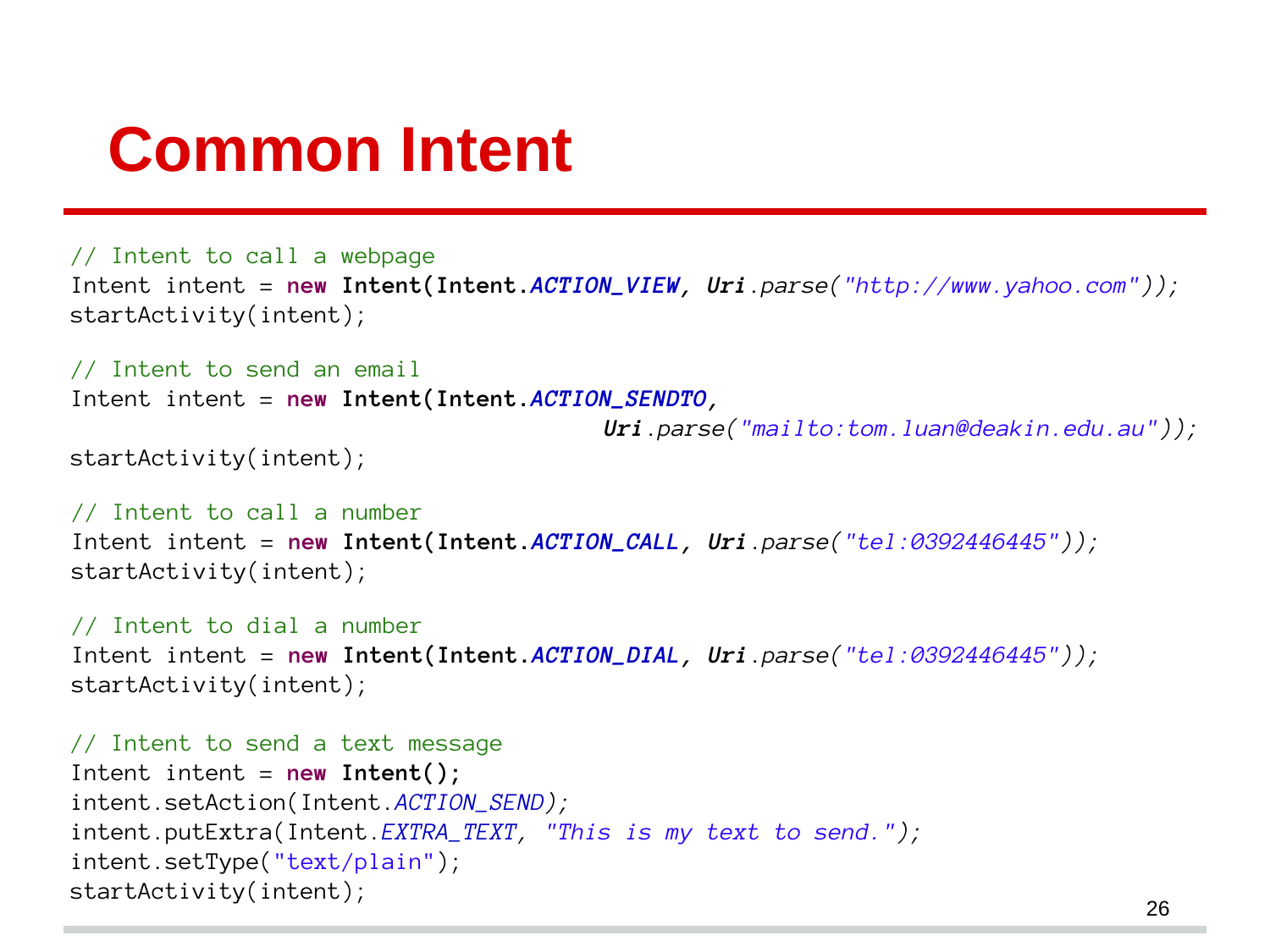

# Common Intent
// Intent to call a webpage
Intent intent = new Intent(Intent.ACTION_VIEW, Uri.parse("http://www.yahoo.com"));
startActivity(intent);

// Intent to send an email
Intent intent = new Intent(Intent.ACTION_SENDTO,
	                              Uri.parse("mailto:tom.luan@deakin.edu.au"));
startActivity(intent);
// Intent to call a number
Intent intent = new Intent(Intent.ACTION_CALL, Uri.parse("tel:0392446445"));
startActivity(intent);
// Intent to dial a number
Intent intent = new Intent(Intent.ACTION_DIAL, Uri.parse("tel:0392446445"));
startActivity(intent);
// Intent to send a text message
Intent intent = new Intent();
intent.setAction(Intent.ACTION_SEND);
intent.putExtra(Intent.EXTRA_TEXT, "This is my text to send.");
intent.setType("text/plain");
startActivity(intent);
26